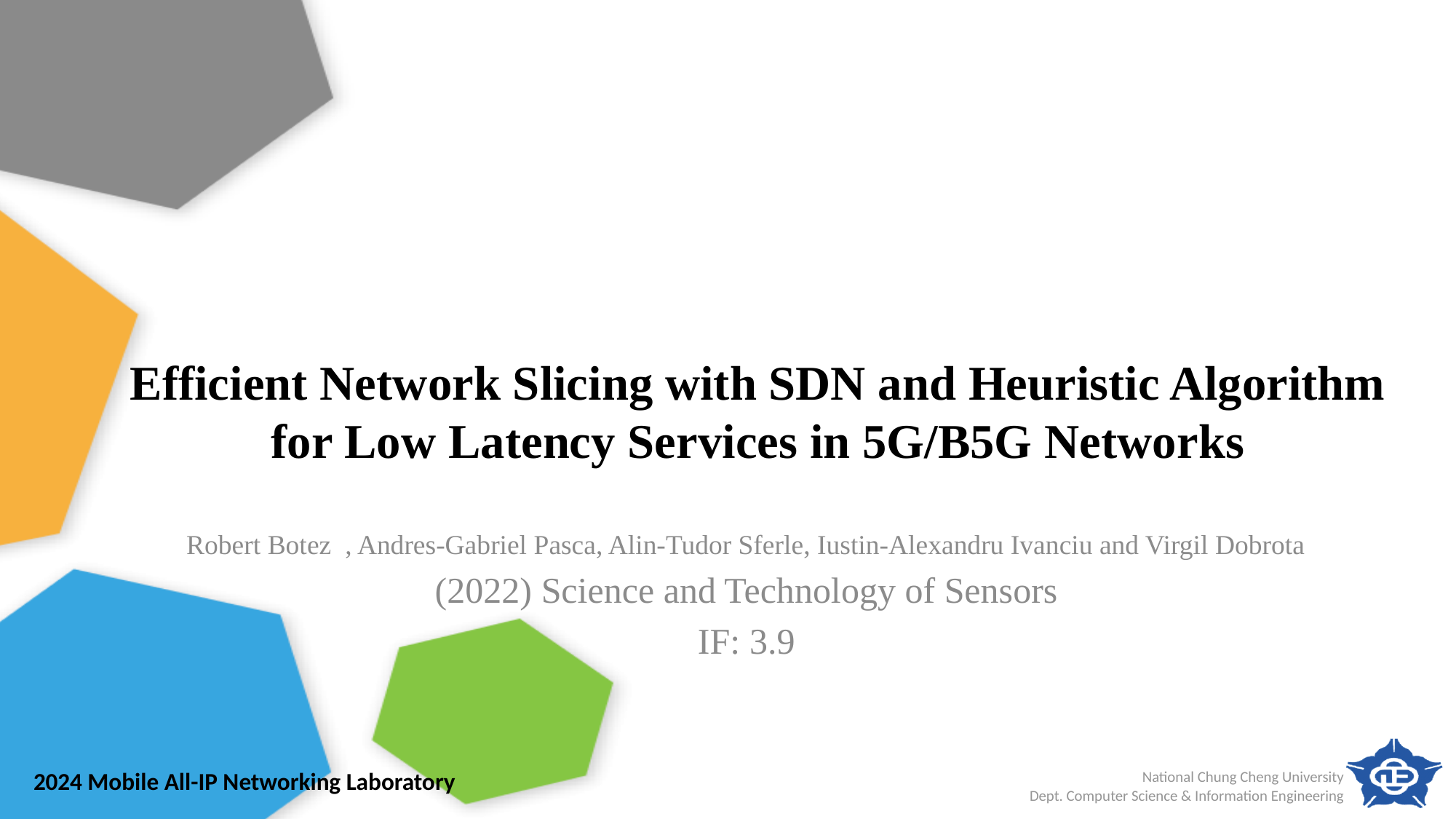

# Efficient Network Slicing with SDN and Heuristic Algorithm for Low Latency Services in 5G/B5G Networks
Robert Botez  , Andres-Gabriel Pasca, Alin-Tudor Sferle, Iustin-Alexandru Ivanciu and Virgil Dobrota
(2022) Science and Technology of Sensors
IF: 3.9